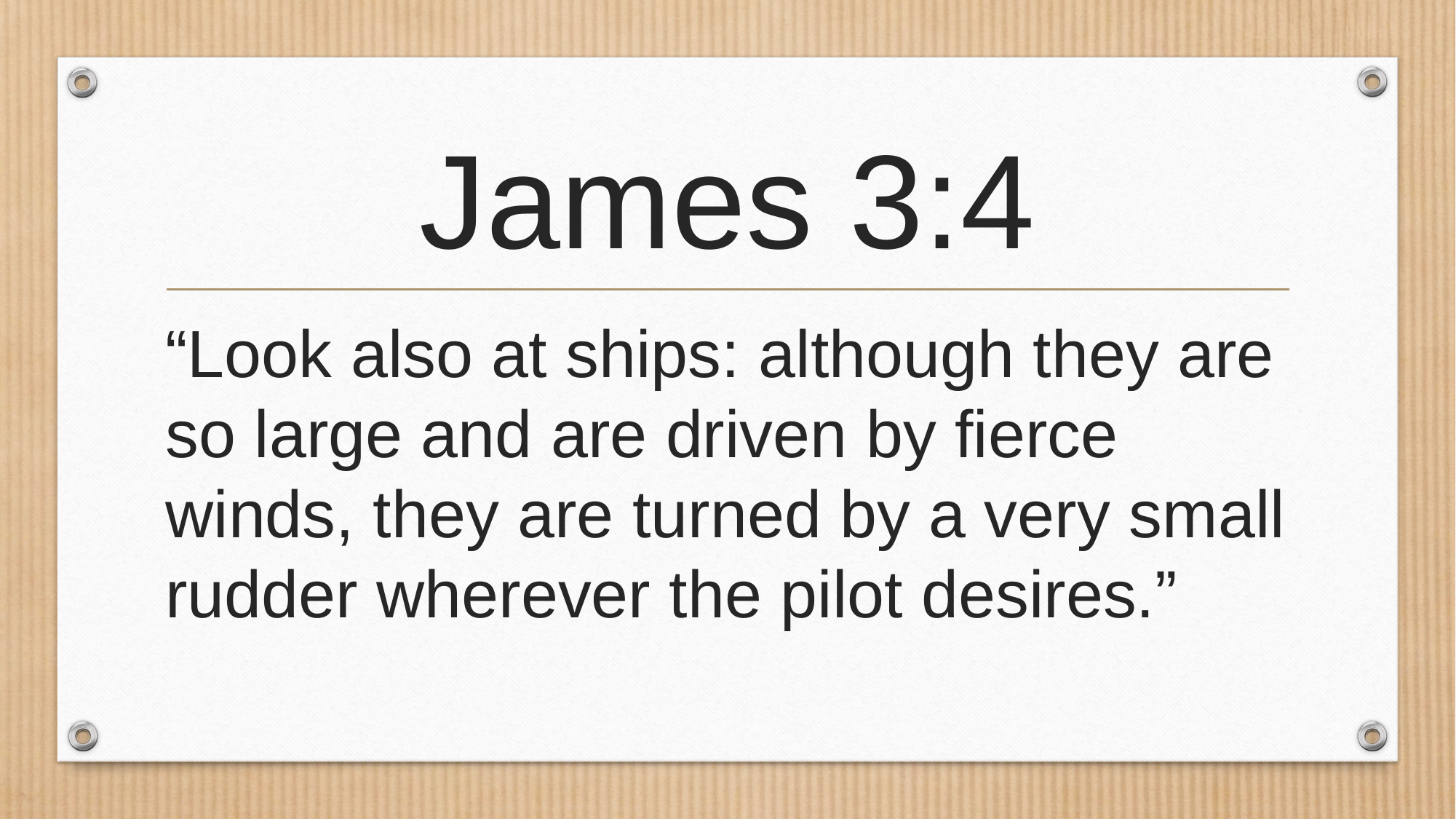

# James 3:4
“Look also at ships: although they are so large and are driven by fierce winds, they are turned by a very small rudder wherever the pilot desires.”